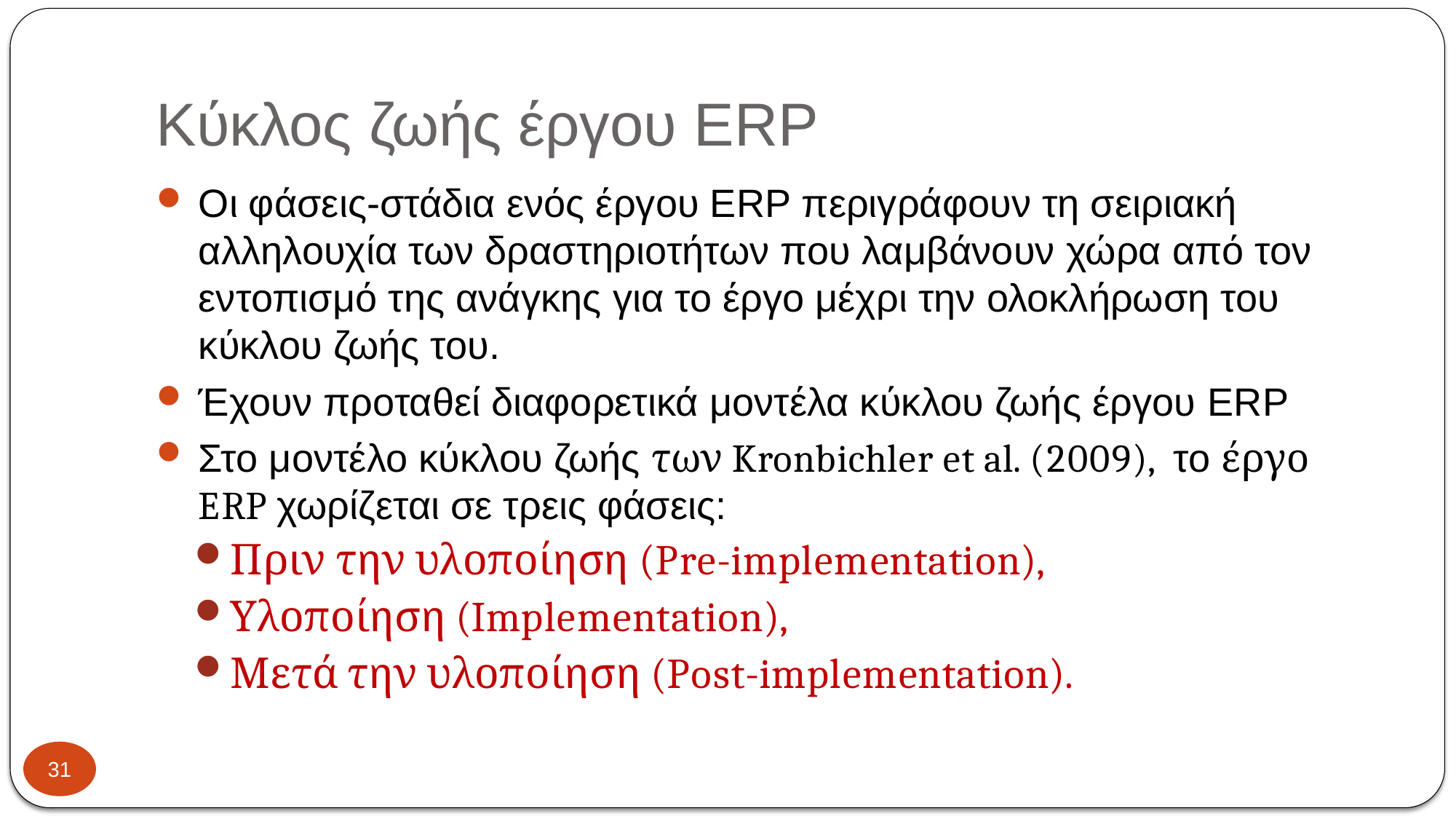

# Κύκλος ζωής έργου ERP
Οι φάσεις-στάδια ενός έργου ERP περιγράφουν τη σειριακή αλληλουχία των δραστηριοτήτων που λαμβάνουν χώρα από τον εντοπισμό της ανάγκης για το έργο μέχρι την ολοκλήρωση του κύκλου ζωής του.
Έχουν προταθεί διαφορετικά μοντέλα κύκλου ζωής έργου ERP
Στο μοντέλο κύκλου ζωής των Kronbichler et al. (2009),  το έργο ERP χωρίζεται σε τρεις φάσεις:
Πριν την υλοποίηση (Pre-implementation),
Υλοποίηση (Implementation),
Μετά την υλοποίηση (Post-implementation).

31